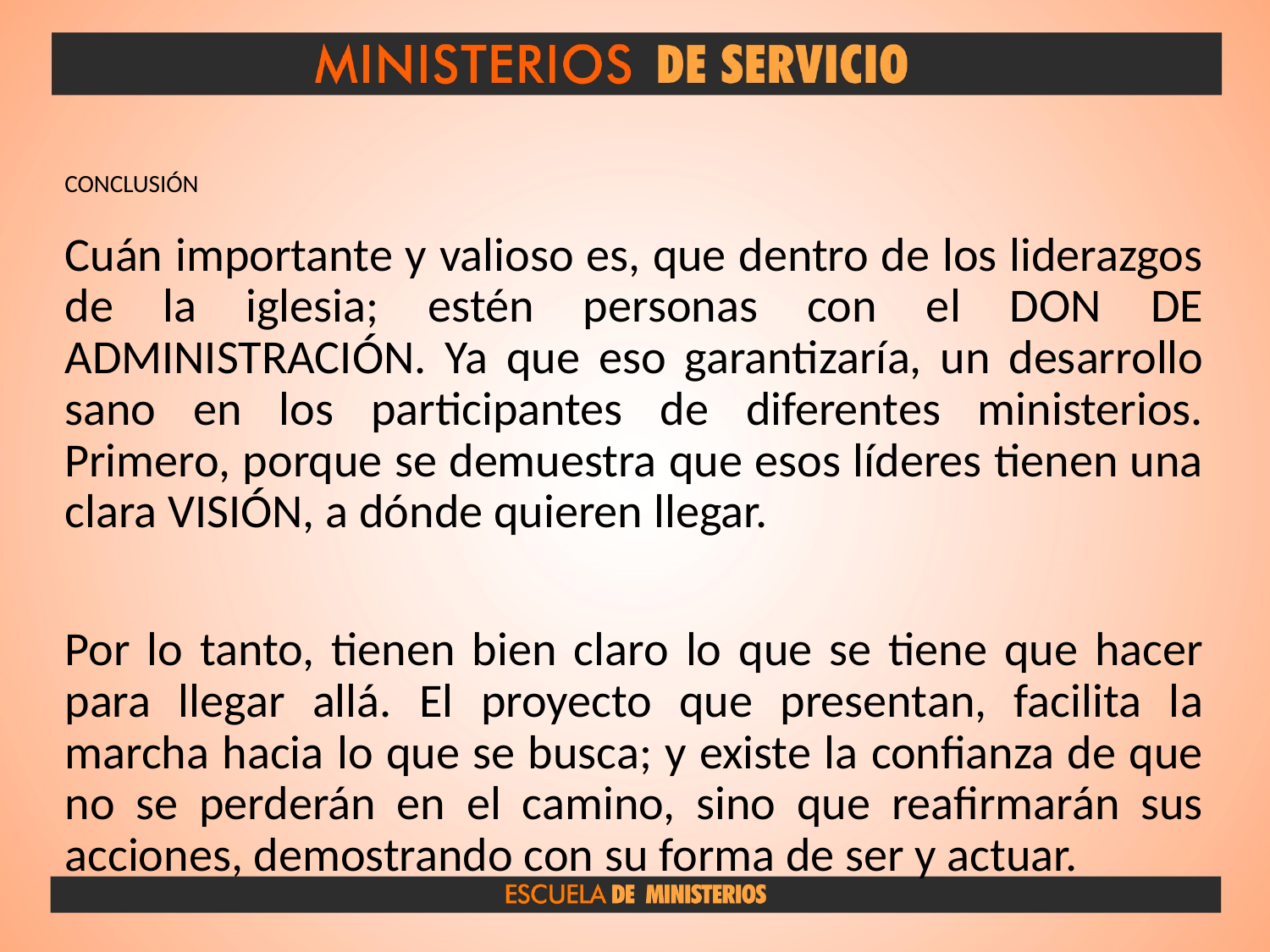

# CONCLUSIÓN
Cuán importante y valioso es, que dentro de los liderazgos de la iglesia; estén personas con el DON DE ADMINISTRACIÓN. Ya que eso garantizaría, un desarrollo sano en los participantes de diferentes ministerios. Primero, porque se demuestra que esos líderes tienen una clara VISIÓN, a dónde quieren llegar.

Por lo tanto, tienen bien claro lo que se tiene que hacer para llegar allá. El proyecto que presentan, facilita la marcha hacia lo que se busca; y existe la confianza de que no se perderán en el camino, sino que reafirmarán sus acciones, demostrando con su forma de ser y actuar.